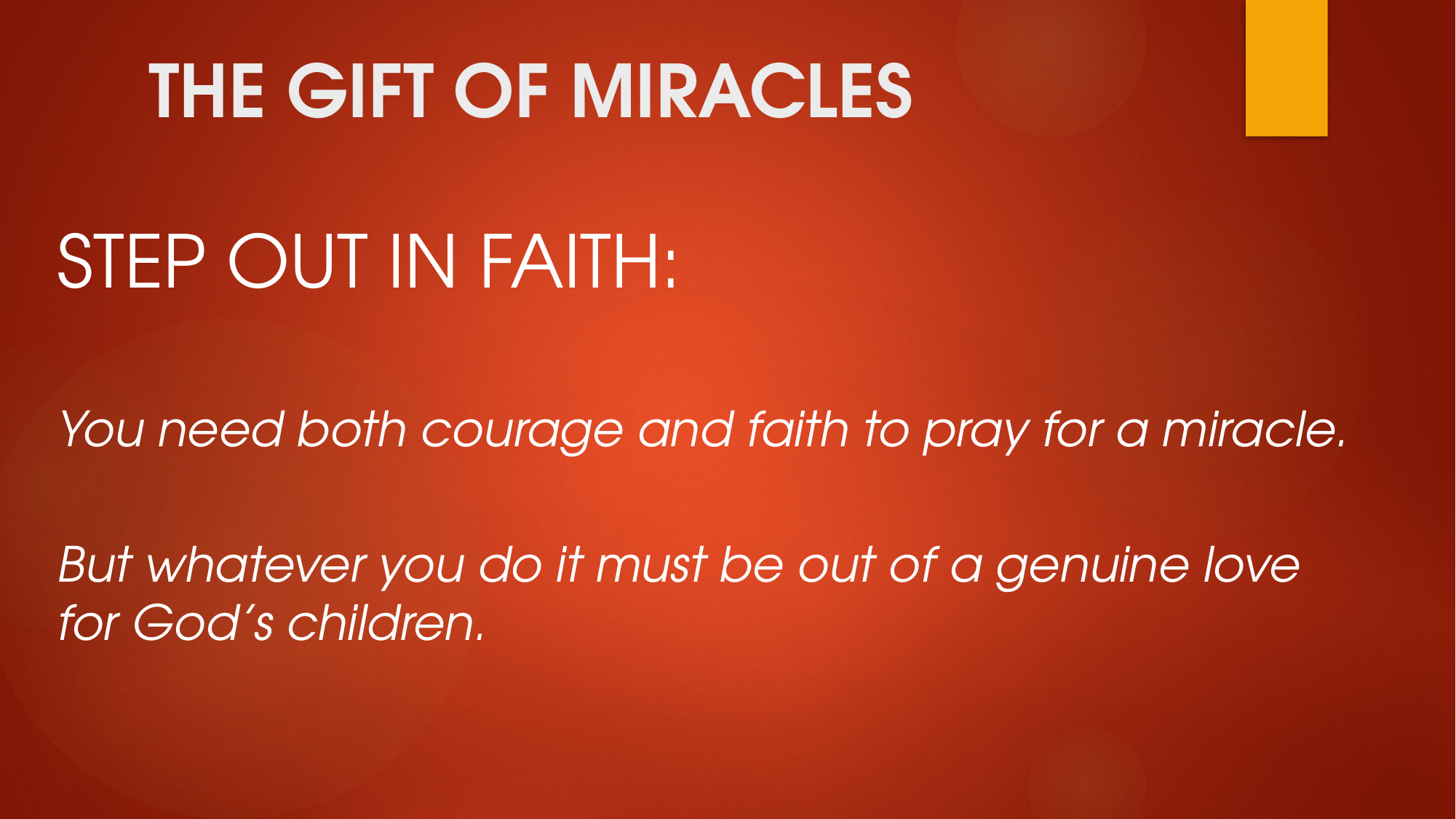

# THE GIFT OF MIRACLES
Step out in Faith:

You need both courage and faith to pray for a miracle.
But whatever you do it must be out of a genuine love for God’s children.